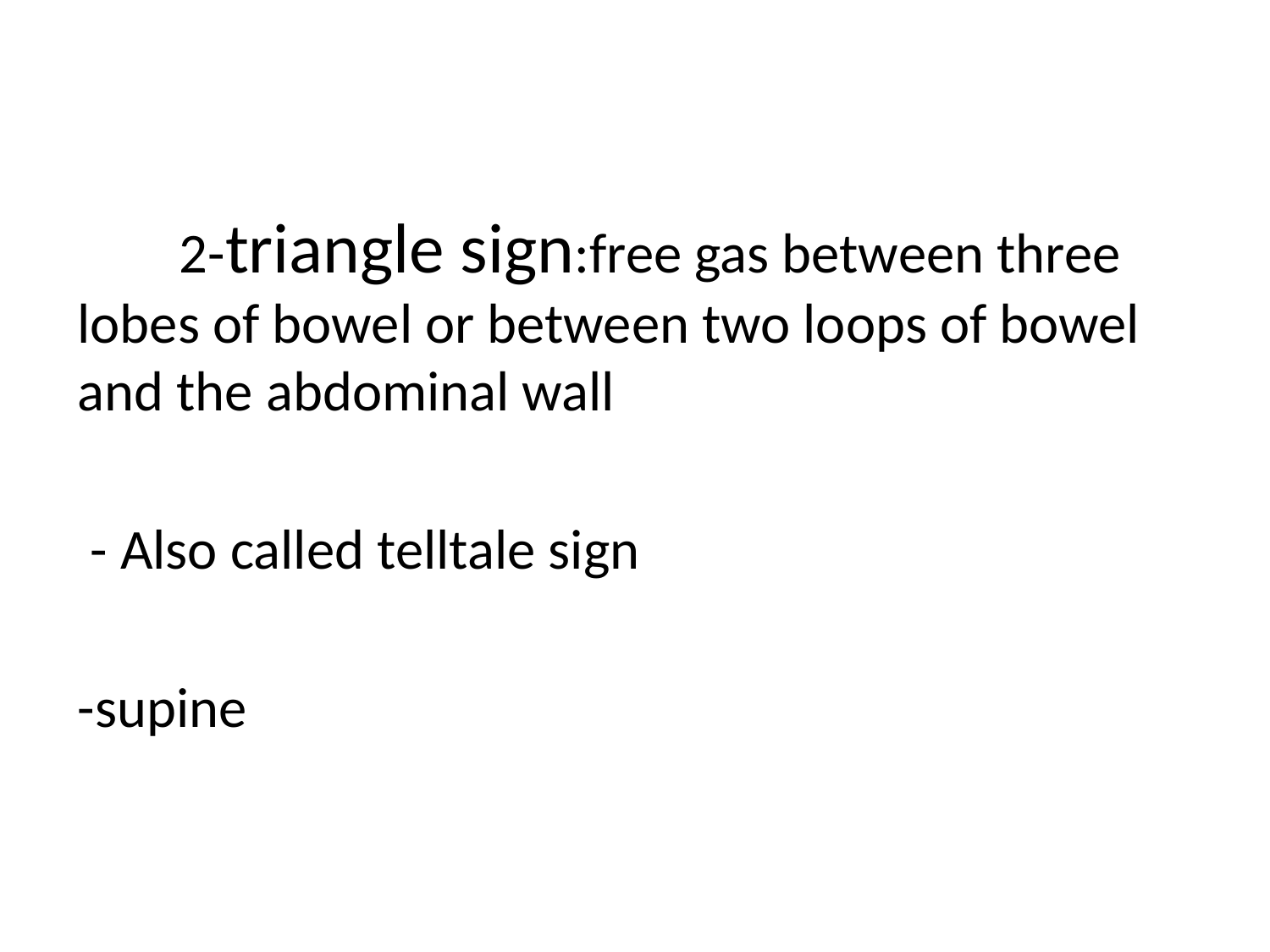

2-triangle sign:free gas between three   lobes of bowel or between two loops of bowel    and the abdominal wall

 - Also called telltale sign

-supine